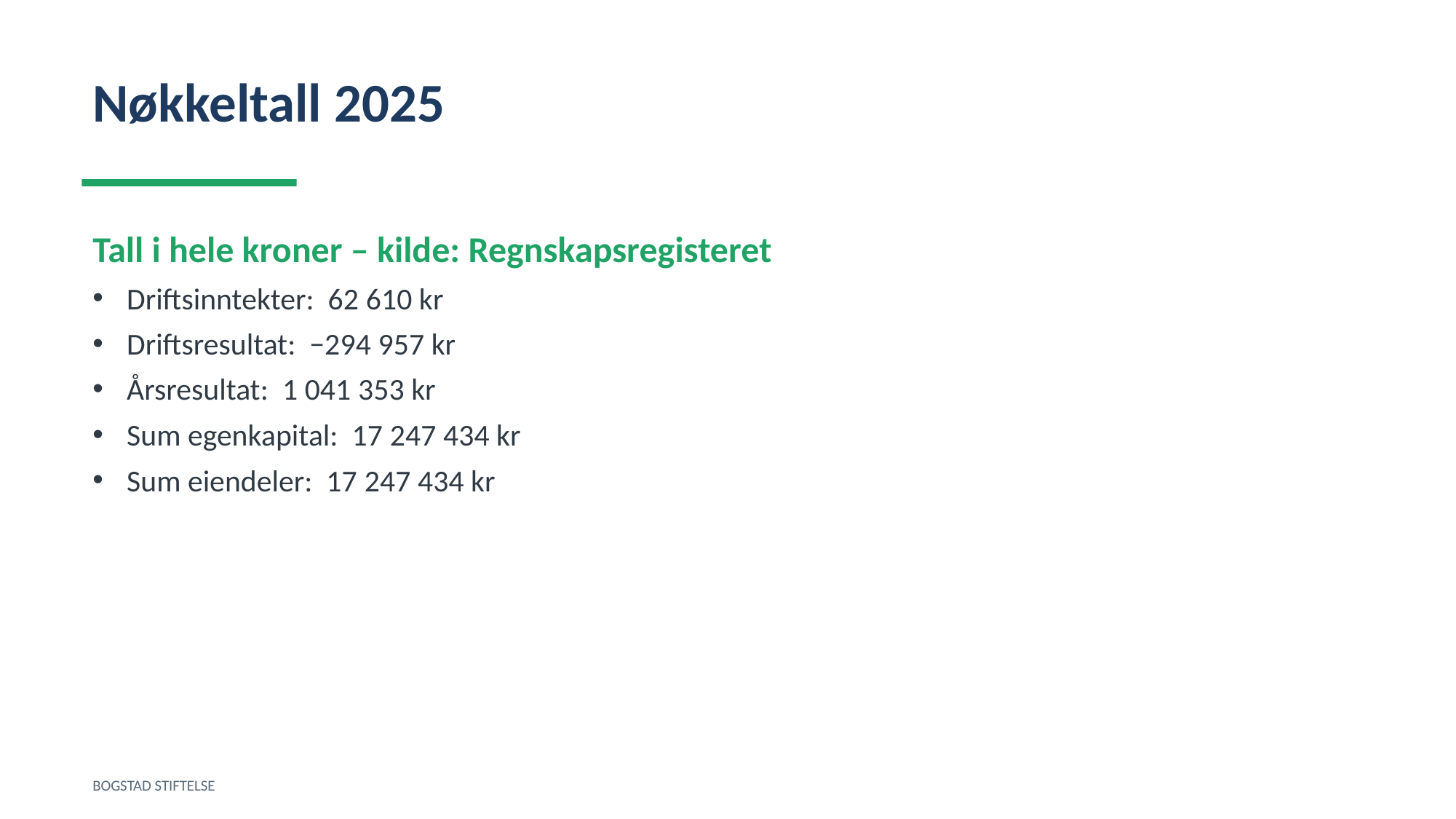

Nøkkeltall 2025

Tall i hele kroner – kilde: Regnskapsregisteret
Driftsinntekter:  62 610 kr
Driftsresultat:  −294 957 kr
Årsresultat:  1 041 353 kr
Sum egenkapital:  17 247 434 kr
Sum eiendeler:  17 247 434 kr
BOGSTAD STIFTELSE